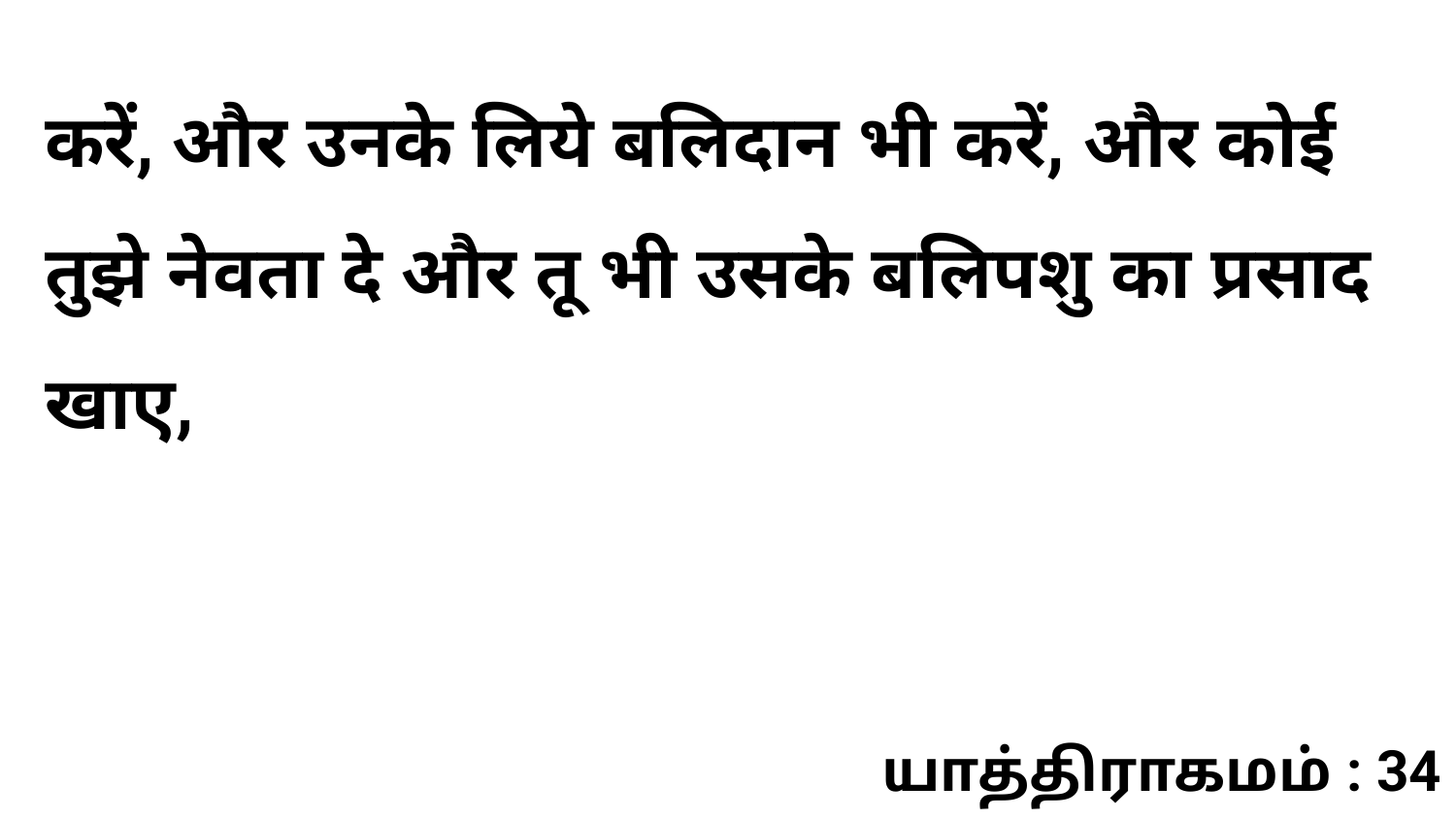

करें, और उनके लिये बलिदान भी करें, और कोई तुझे नेवता दे और तू भी उसके बलिपशु का प्रसाद खाए,
யாத்திராகமம் : 34